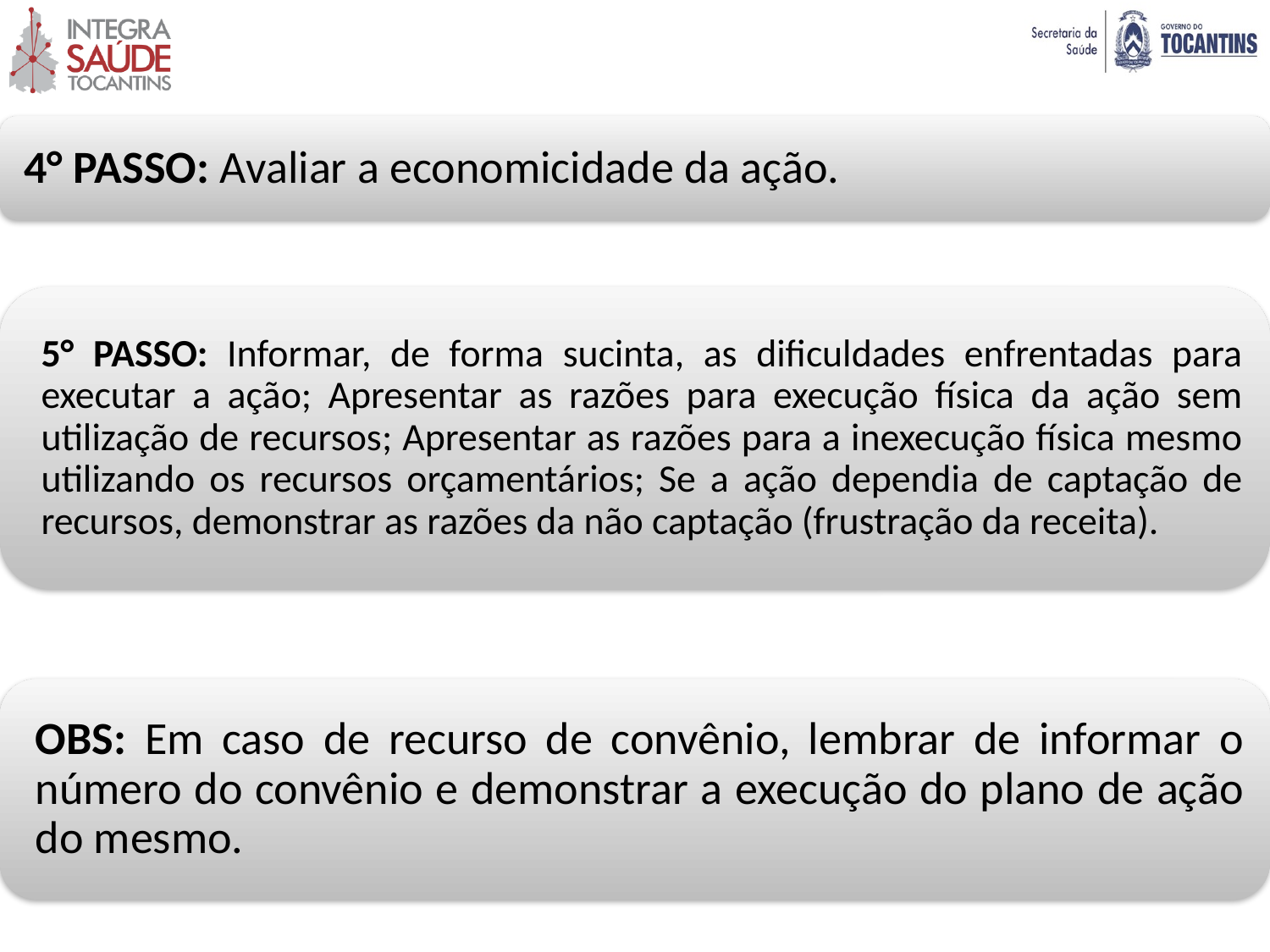

4° PASSO: Avaliar a economicidade da ação.
5° PASSO: Informar, de forma sucinta, as dificuldades enfrentadas para executar a ação; Apresentar as razões para execução física da ação sem utilização de recursos; Apresentar as razões para a inexecução física mesmo utilizando os recursos orçamentários; Se a ação dependia de captação de recursos, demonstrar as razões da não captação (frustração da receita).
OBS: Em caso de recurso de convênio, lembrar de informar o número do convênio e demonstrar a execução do plano de ação do mesmo.